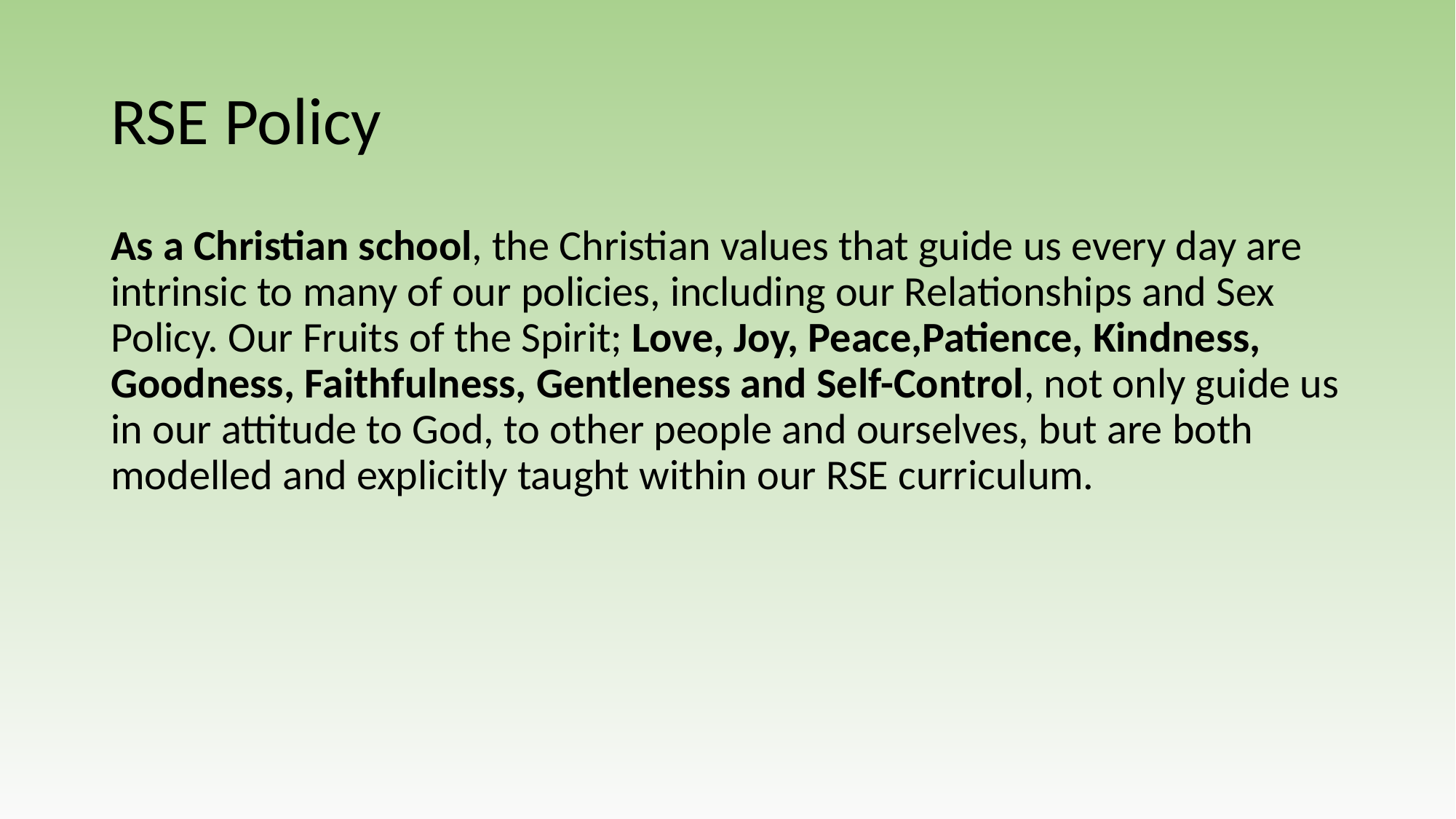

# RSE Policy
As a Christian school, the Christian values that guide us every day are intrinsic to many of our policies, including our Relationships and Sex Policy. Our Fruits of the Spirit; Love, Joy, Peace,Patience, Kindness, Goodness, Faithfulness, Gentleness and Self-Control, not only guide us in our attitude to God, to other people and ourselves, but are both modelled and explicitly taught within our RSE curriculum.